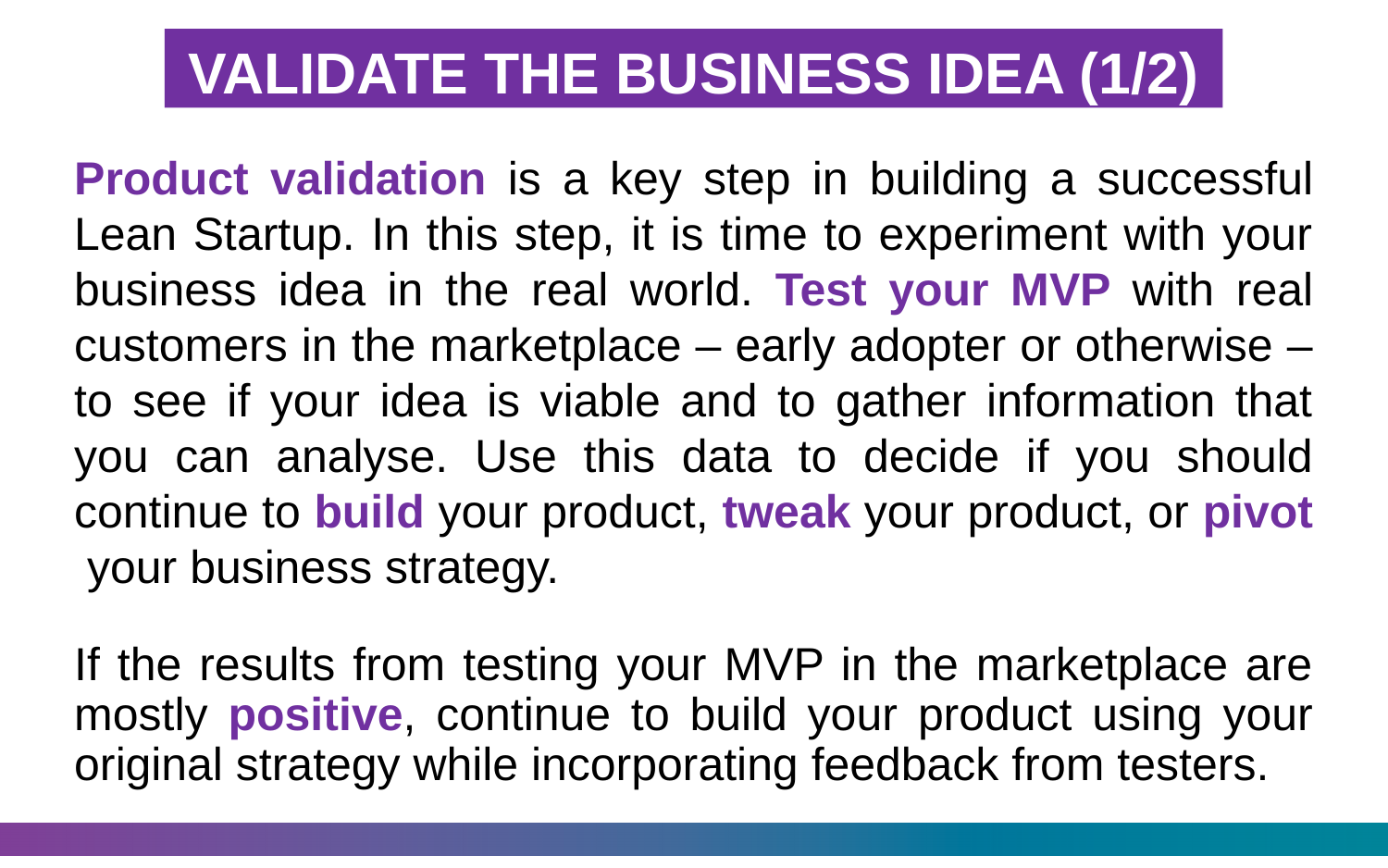

VALIDATE THE BUSINESS IDEA (1/2)
Product validation is a key step in building a successful Lean Startup. In this step, it is time to experiment with your business idea in the real world. Test your MVP with real customers in the marketplace – early adopter or otherwise – to see if your idea is viable and to gather information that you can analyse. Use this data to decide if you should continue to build your product, tweak your product, or pivot  your business strategy.

If the results from testing your MVP in the marketplace are mostly positive, continue to build your product using your original strategy while incorporating feedback from testers.